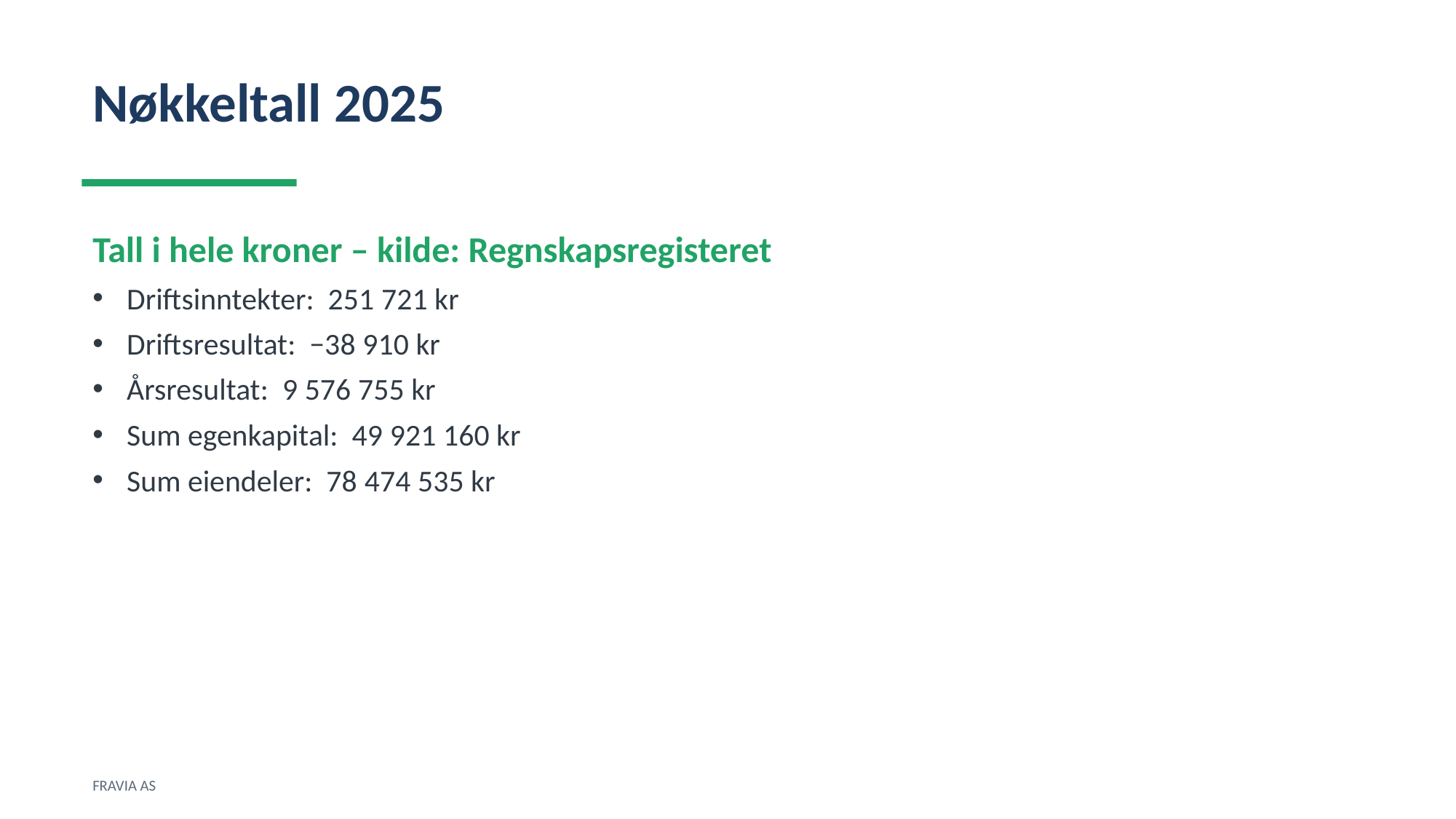

Nøkkeltall 2025

Tall i hele kroner – kilde: Regnskapsregisteret
Driftsinntekter:  251 721 kr
Driftsresultat:  −38 910 kr
Årsresultat:  9 576 755 kr
Sum egenkapital:  49 921 160 kr
Sum eiendeler:  78 474 535 kr
FRAVIA AS